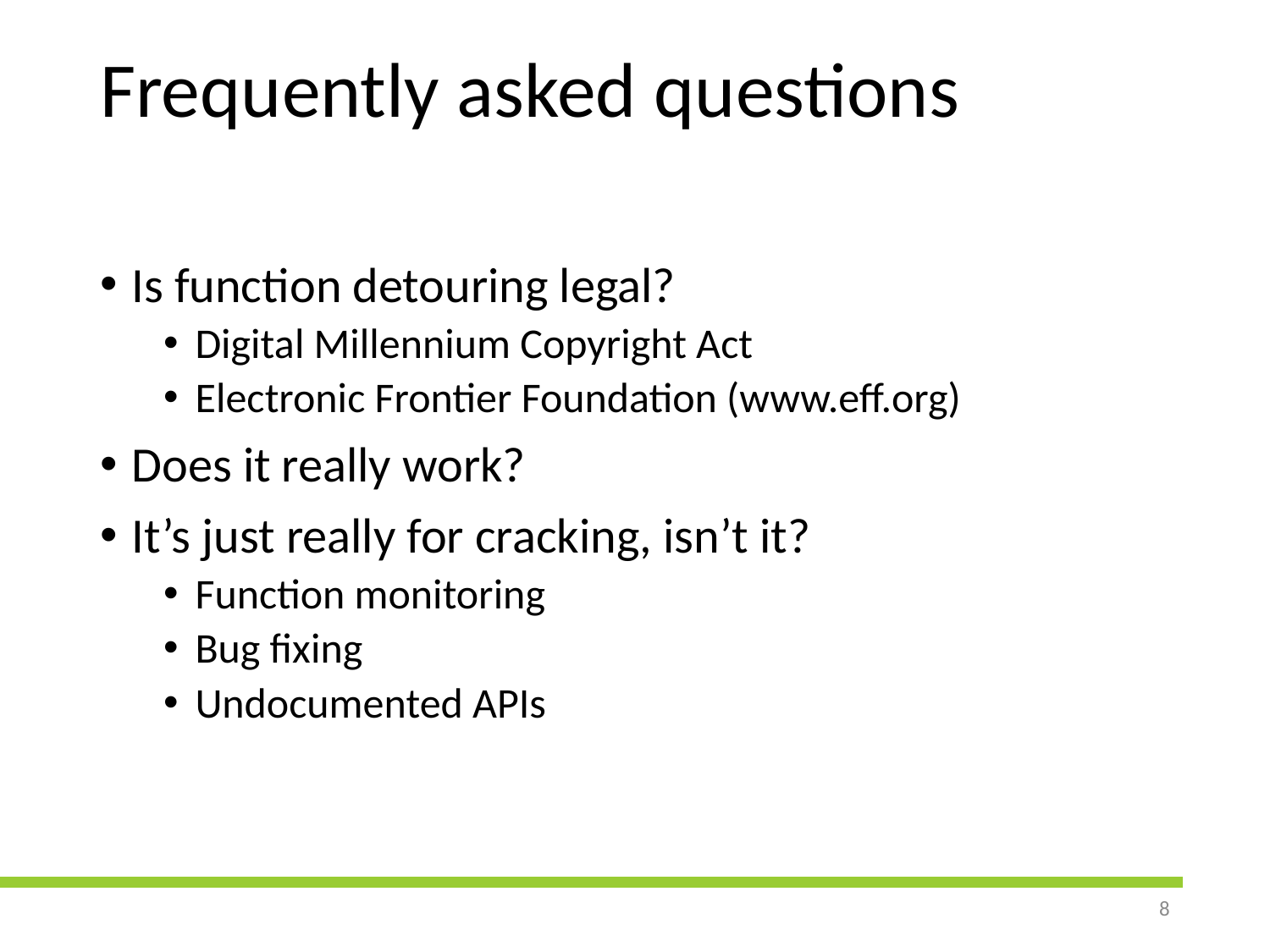

# Frequently asked questions
Is function detouring legal?
Digital Millennium Copyright Act
Electronic Frontier Foundation (www.eff.org)
Does it really work?
It’s just really for cracking, isn’t it?
Function monitoring
Bug fixing
Undocumented APIs

8